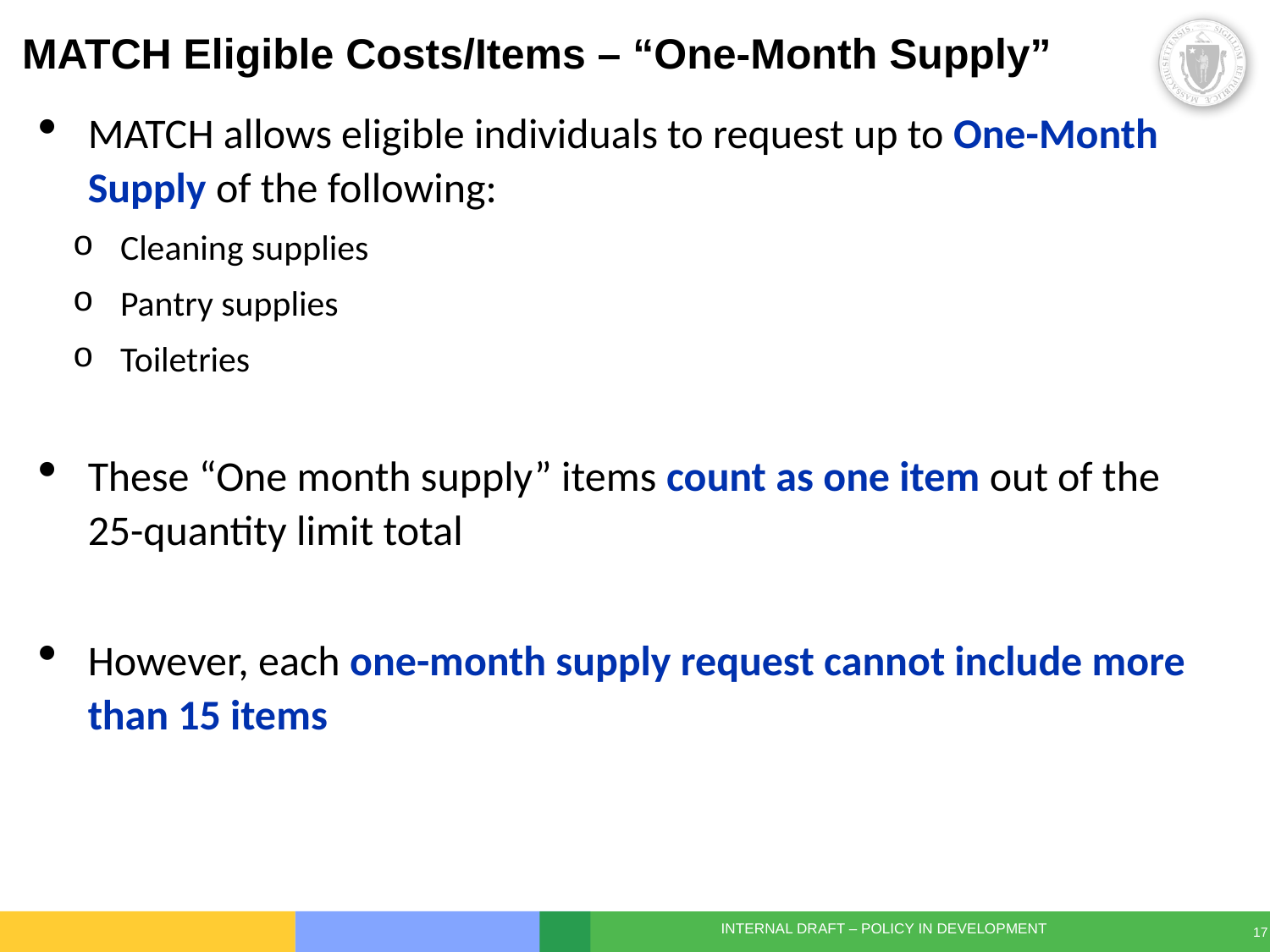

# MATCH Eligible Costs/Items – “One-Month Supply”
MATCH allows eligible individuals to request up to One-Month Supply of the following:
Cleaning supplies
Pantry supplies
Toiletries

These “One month supply” items count as one item out of the 25-quantity limit total

However, each one-month supply request cannot include more than 15 items